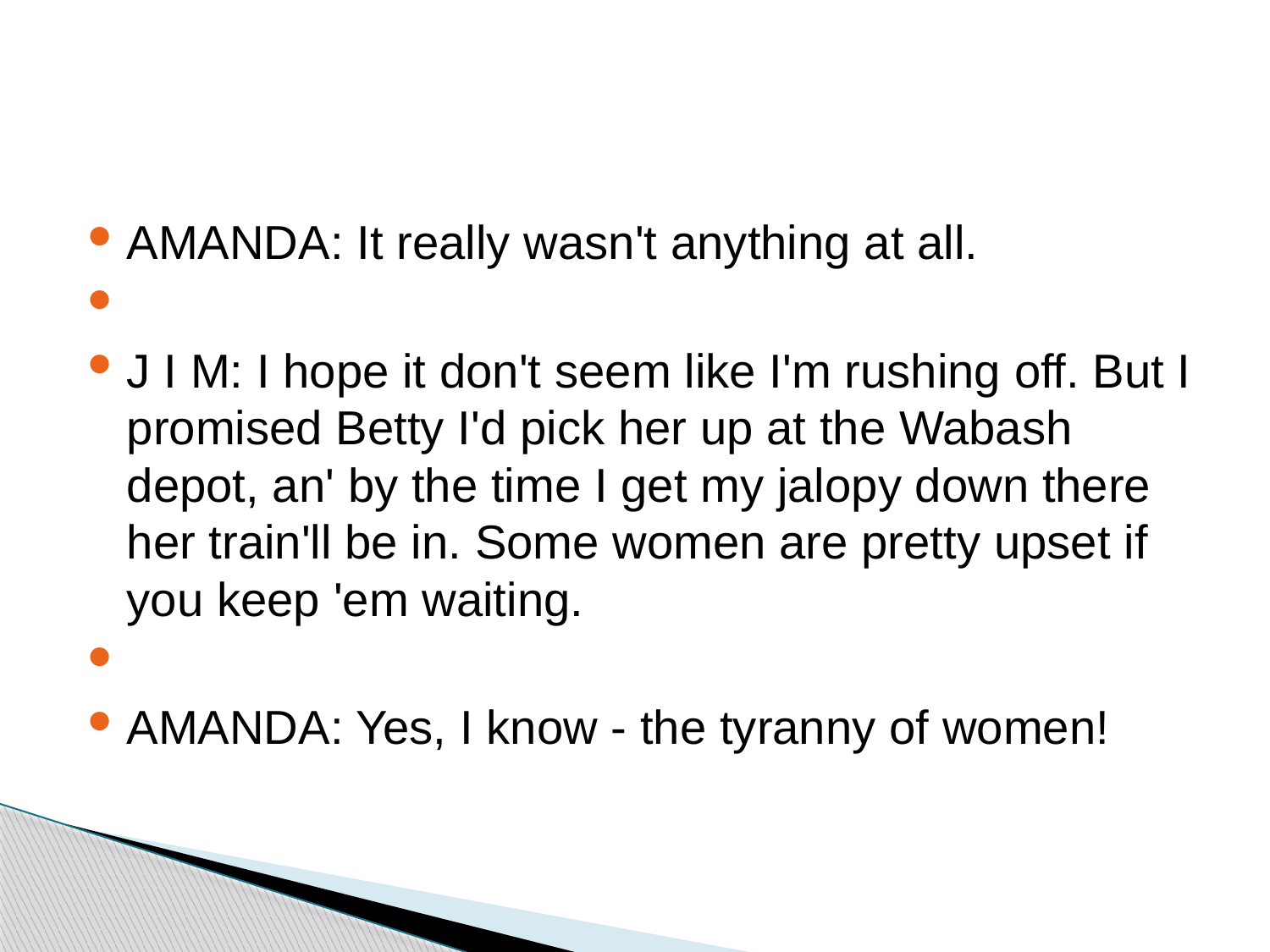

#
AMANDA: It really wasn't anything at all.

J I M: I hope it don't seem like I'm rushing off. But I promised Betty I'd pick her up at the Wabash depot, an' by the time I get my jalopy down there her train'll be in. Some women are pretty upset if you keep 'em waiting.

AMANDA: Yes, I know - the tyranny of women!